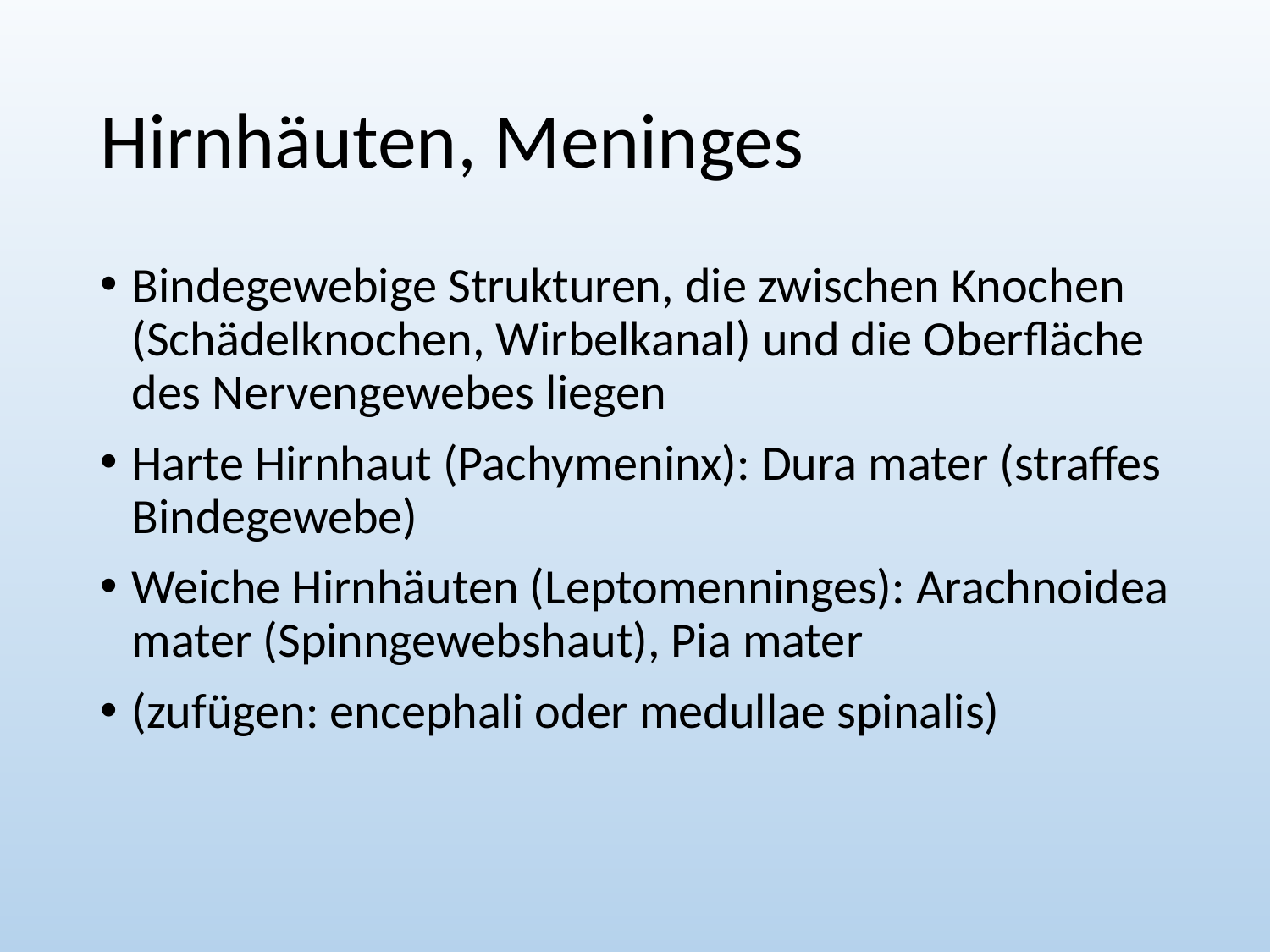

# Hirnhäuten, Meninges
Bindegewebige Strukturen, die zwischen Knochen (Schädelknochen, Wirbelkanal) und die Oberfläche des Nervengewebes liegen
Harte Hirnhaut (Pachymeninx): Dura mater (straffes Bindegewebe)
Weiche Hirnhäuten (Leptomenninges): Arachnoidea mater (Spinngewebshaut), Pia mater
(zufügen: encephali oder medullae spinalis)